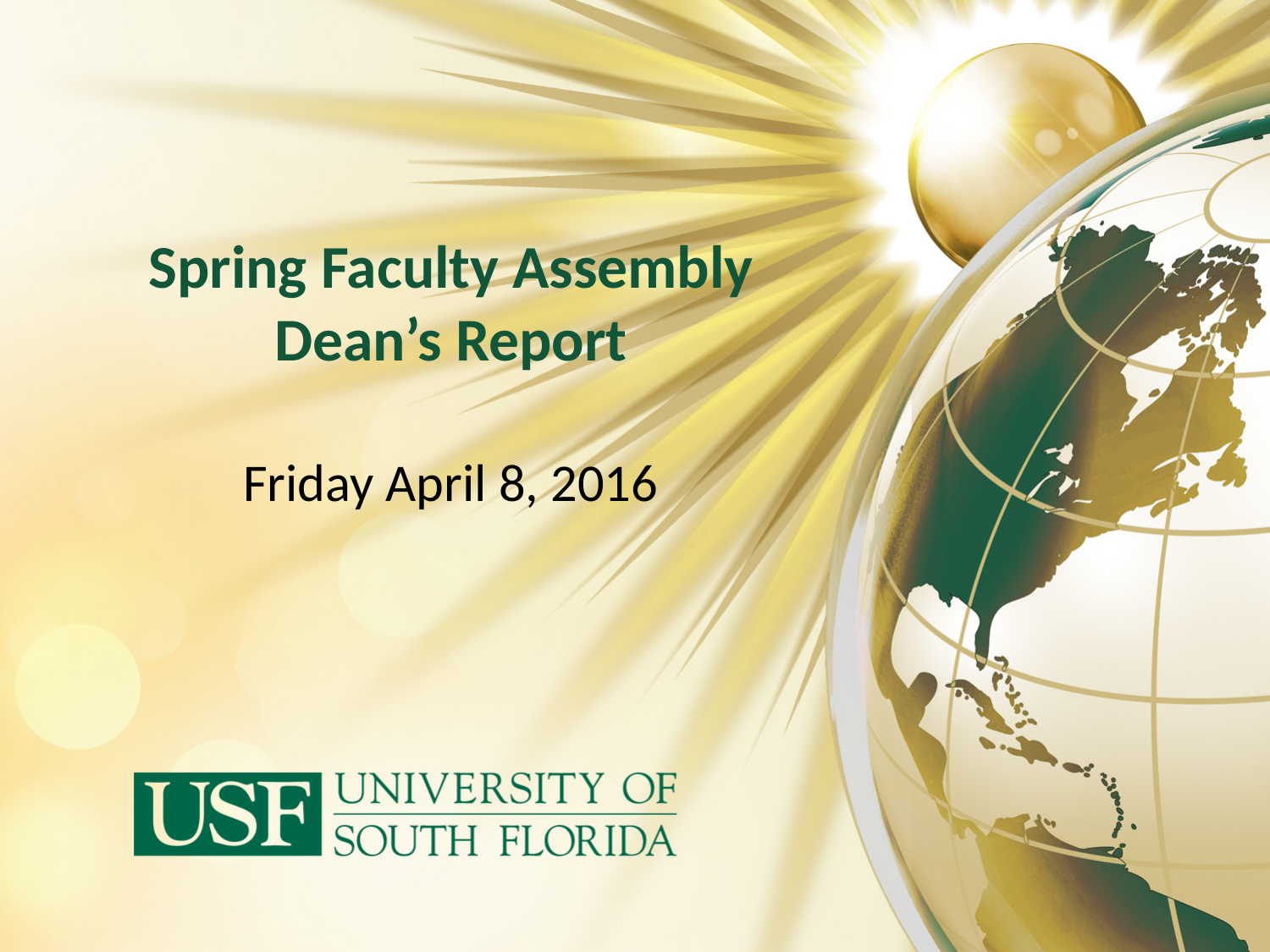

# Spring Faculty Assembly Dean’s Report
Friday April 8, 2016